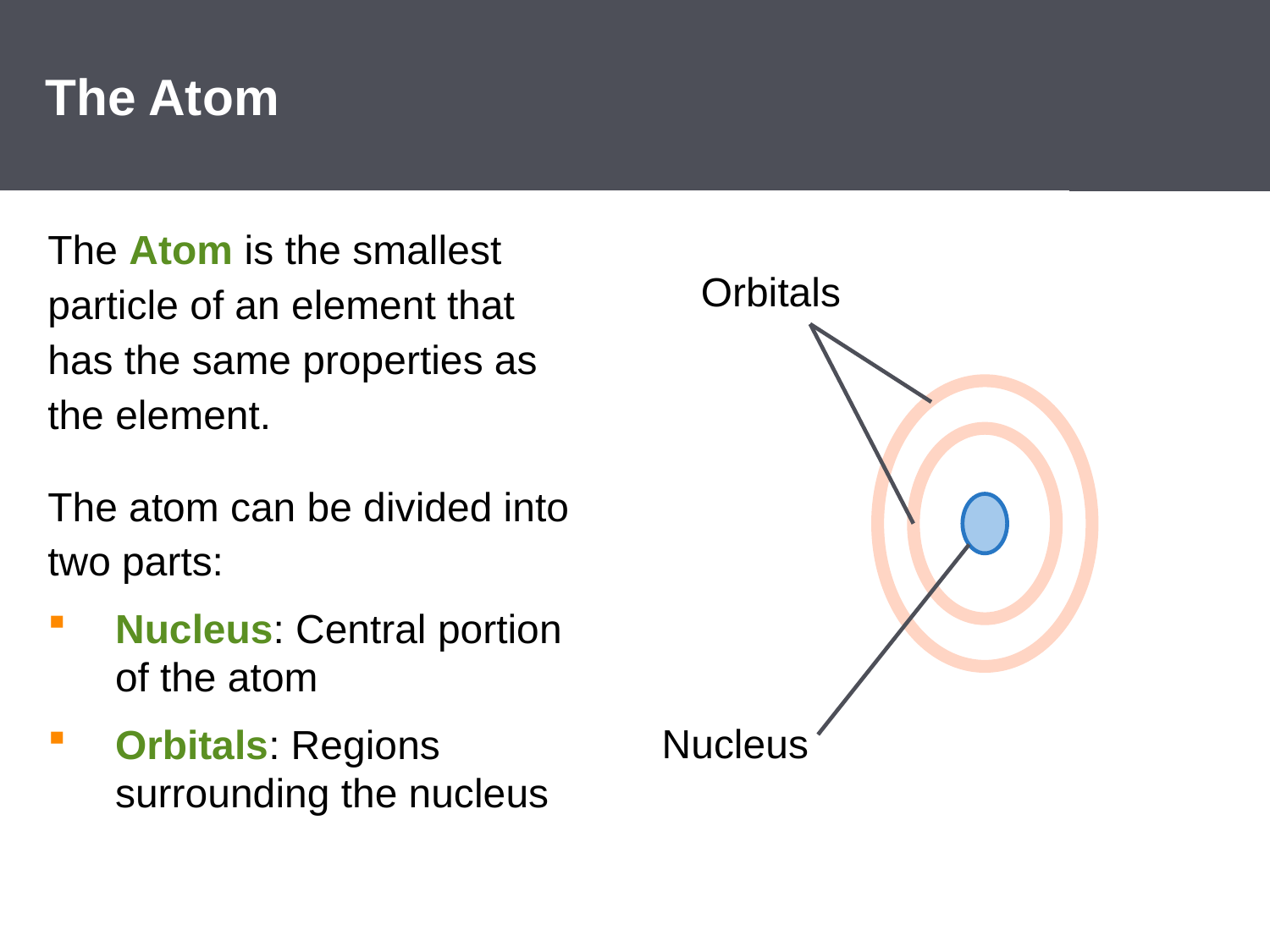

# The Atom
The Atom is the smallest particle of an element that has the same properties as the element.
The atom can be divided into two parts:
Nucleus: Central portion of the atom
Orbitals: Regions surrounding the nucleus

Orbitals

Nucleus